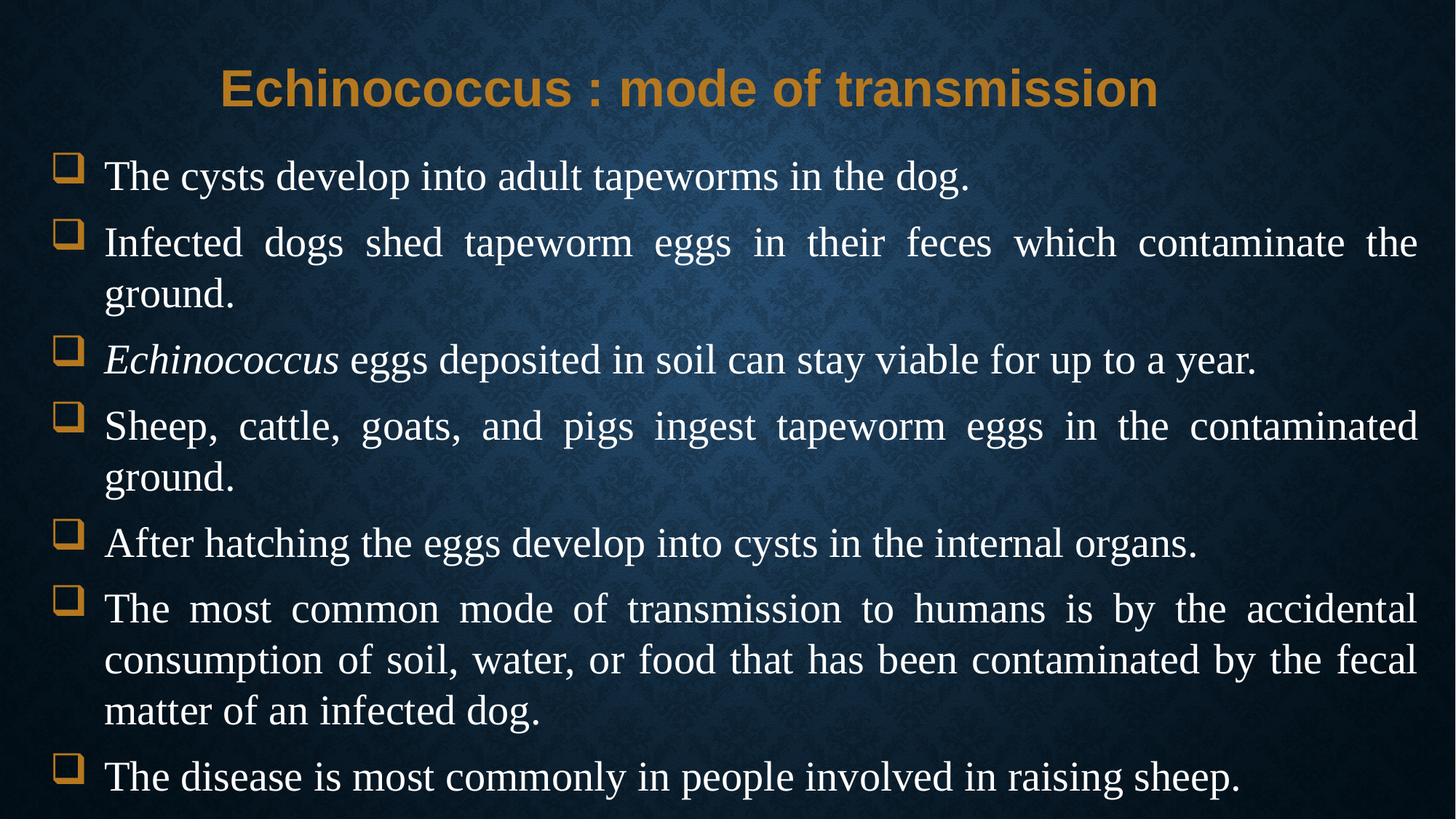

# Echinococcus : mode of transmission
The cysts develop into adult tapeworms in the dog.
Infected dogs shed tapeworm eggs in their feces which contaminate the ground.
Echinococcus eggs deposited in soil can stay viable for up to a year.
Sheep, cattle, goats, and pigs ingest tapeworm eggs in the contaminated ground.
After hatching the eggs develop into cysts in the internal organs.
The most common mode of transmission to humans is by the accidental consumption of soil, water, or food that has been contaminated by the fecal matter of an infected dog.
The disease is most commonly in people involved in raising sheep.